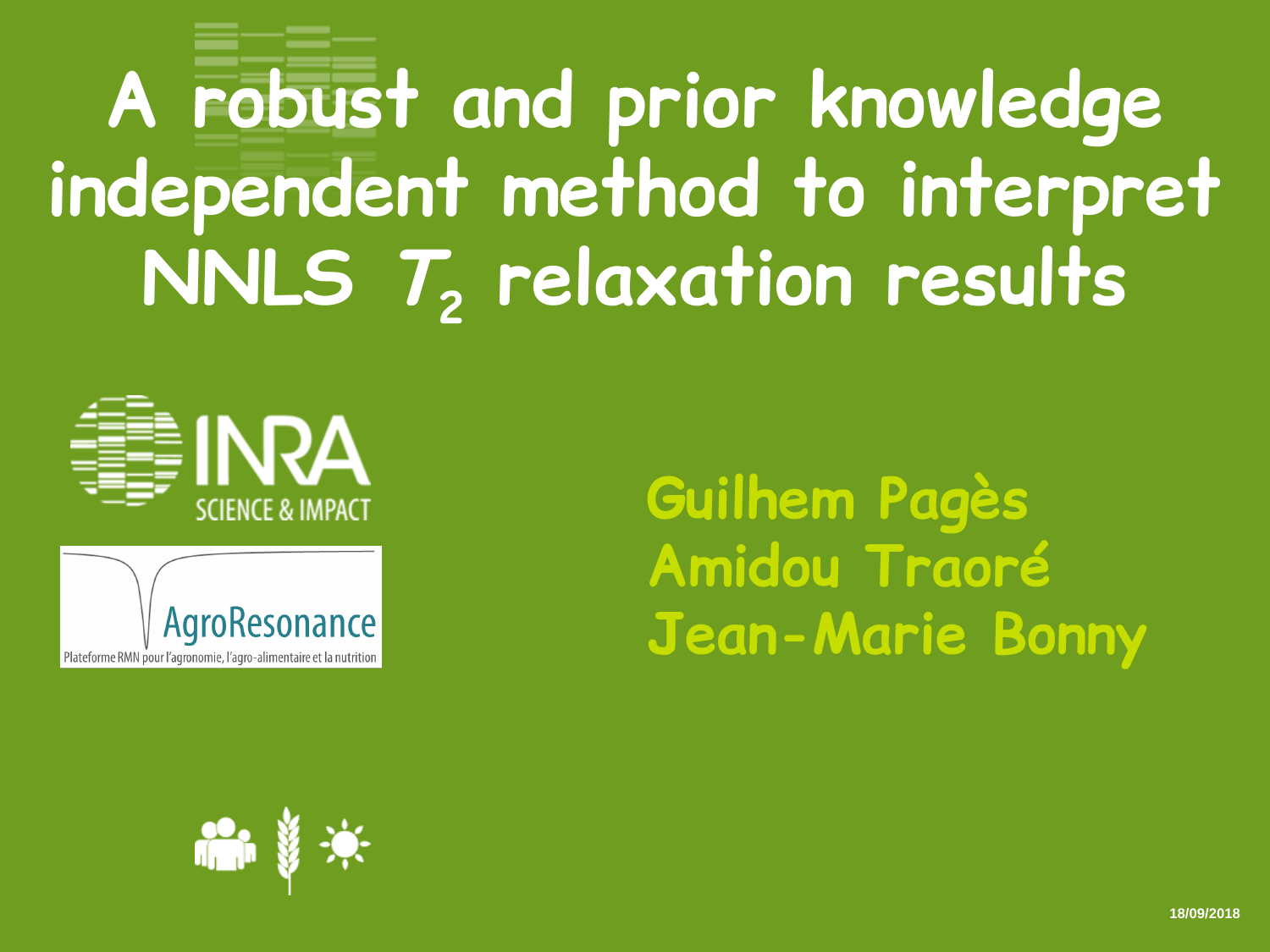

A robust and prior knowledge independent method to interpret NNLS T2 relaxation results
Guilhem Pagès
Amidou Traoré
Jean-Marie Bonny